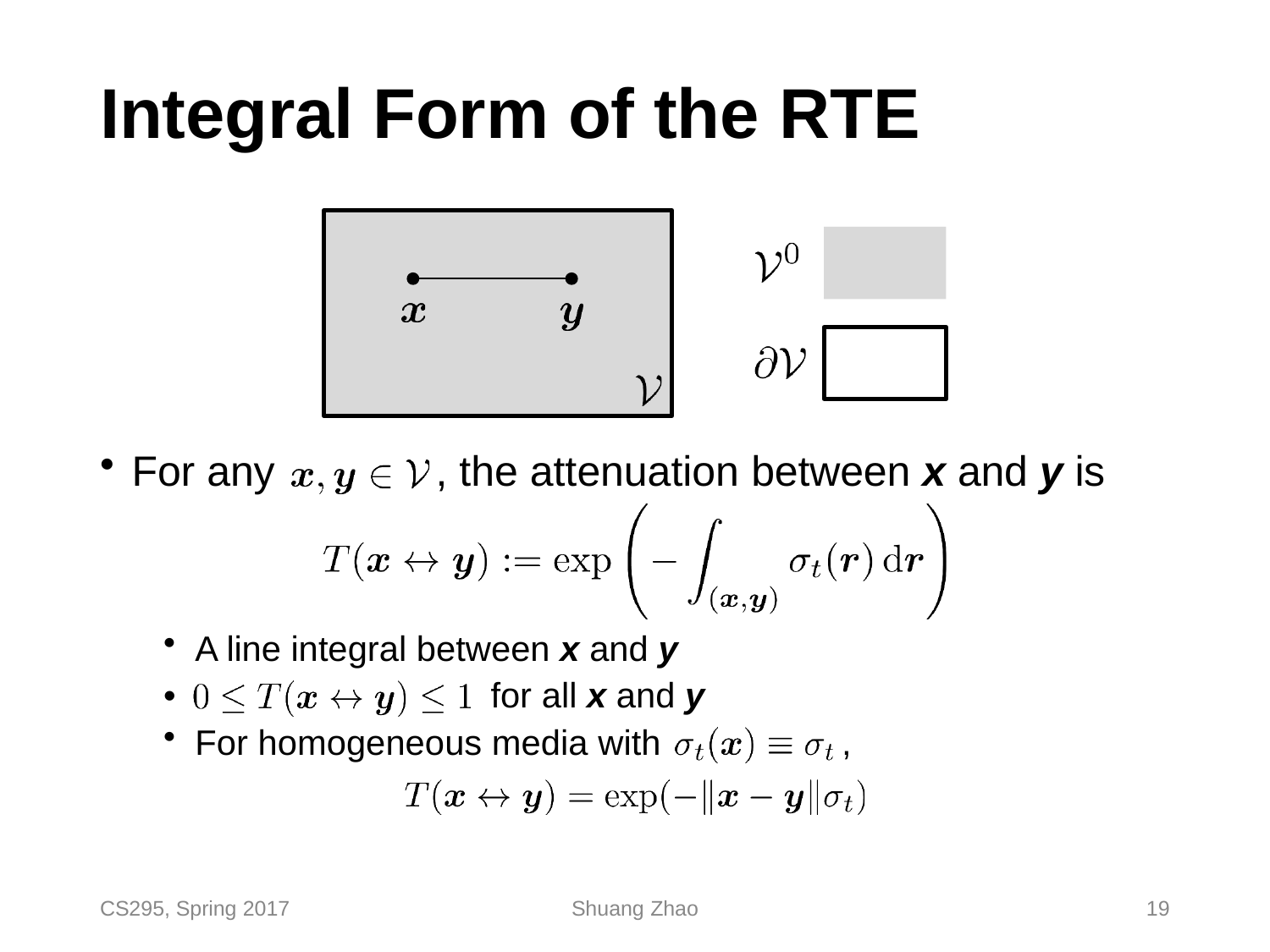

# Integral Form of the RTE

For any
, the attenuation between x and y is

A line integral between x and y
•
for all x and y

For homogeneous media with
,

CS295, Spring 2017
Shuang Zhao
19